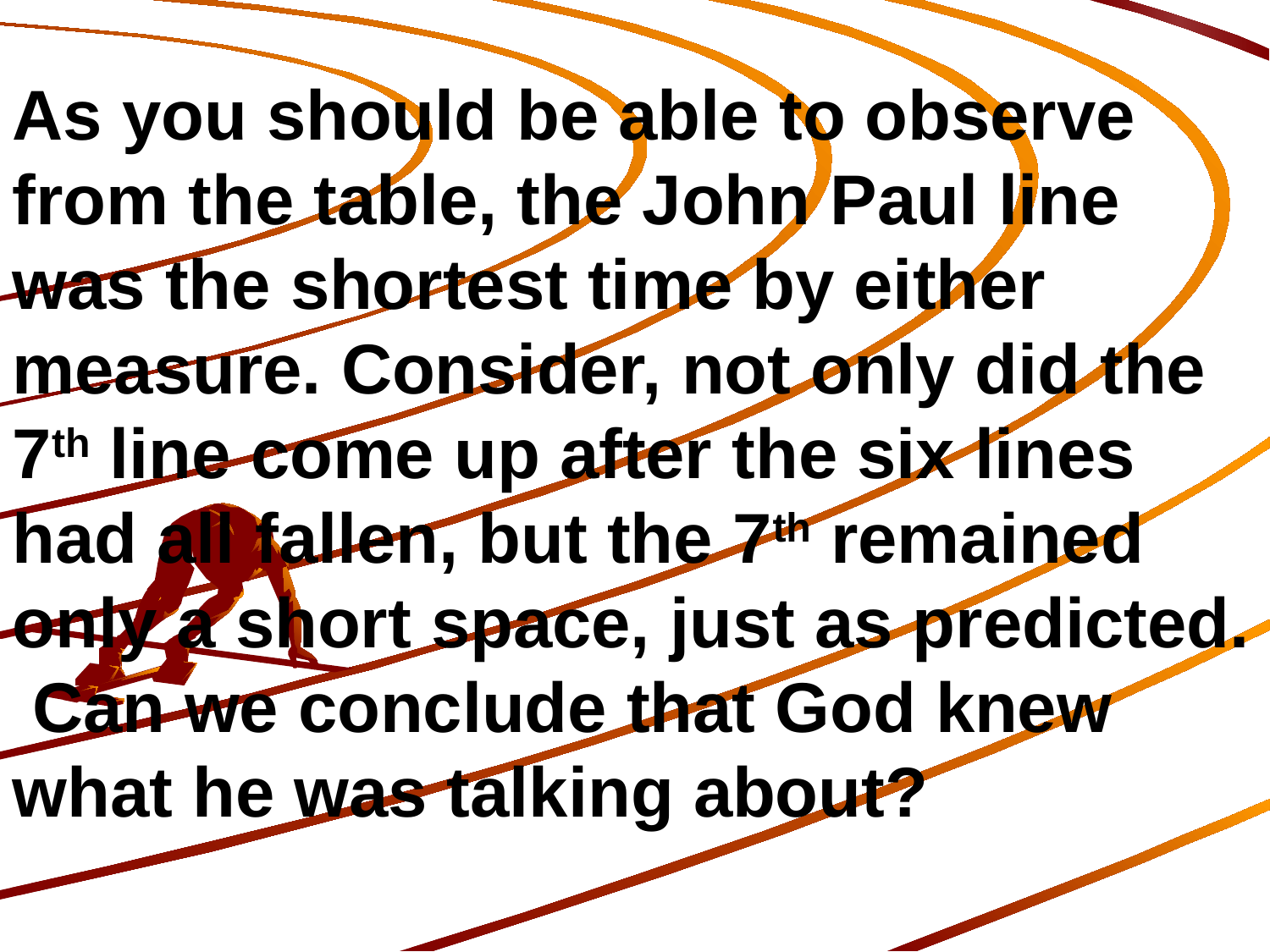

As you should be able to observe from the table, the John Paul line was the shortest time by either measure. Consider, not only did the 7th line come up after the six lines had all fallen, but the 7th remained only a short space, just as predicted.  Can we conclude that God knew what he was talking about?
395